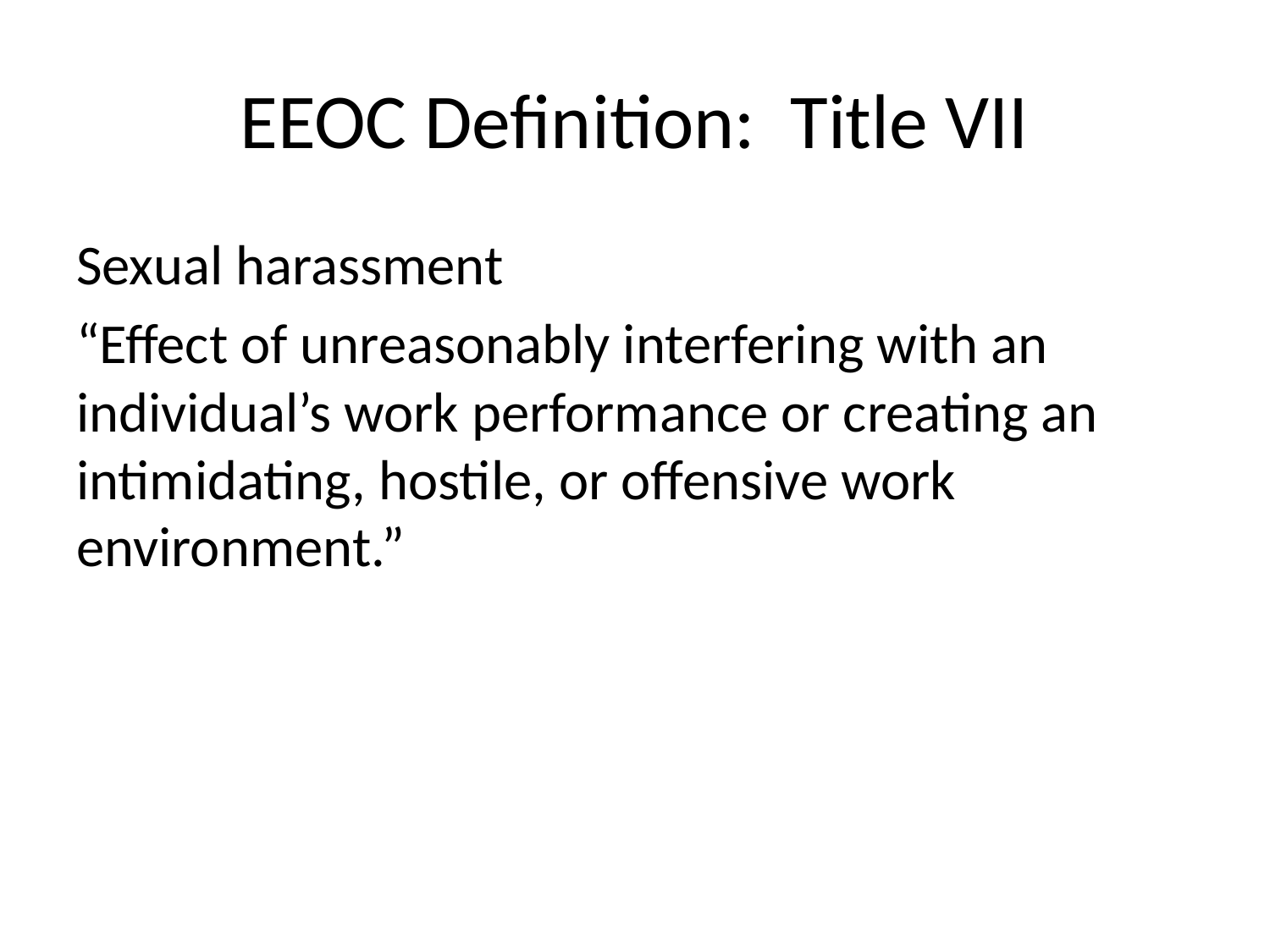

# EEOC Definition:  Title VII
Sexual harassment
“Effect of unreasonably interfering with an individual’s work performance or creating an intimidating, hostile, or offensive work environment.”